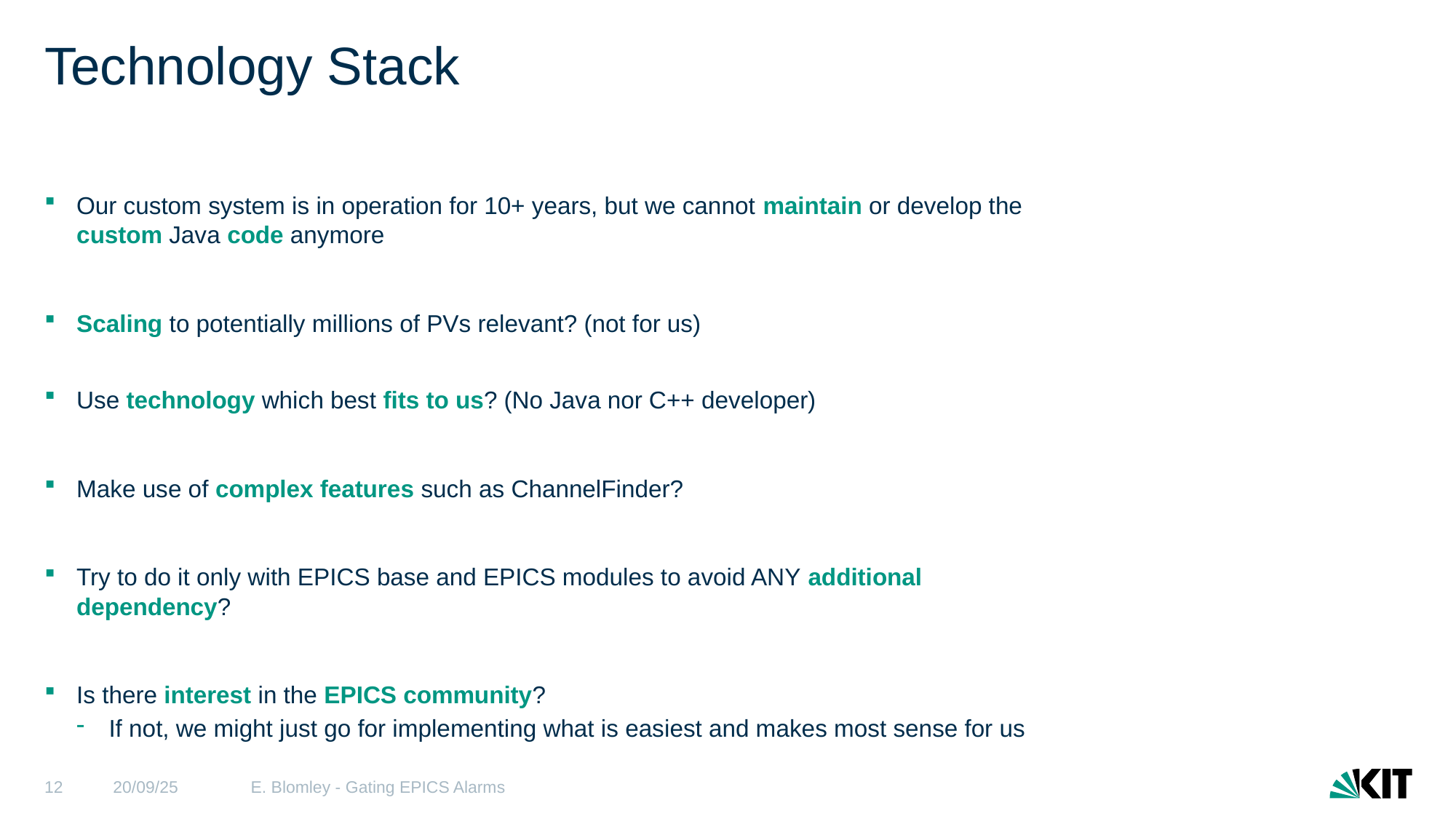

# Technology Stack
Our custom system is in operation for 10+ years, but we cannot maintain or develop the custom Java code anymore

Scaling to potentially millions of PVs relevant? (not for us)

Use technology which best fits to us? (No Java nor C++ developer)

Make use of complex features such as ChannelFinder?

Try to do it only with EPICS base and EPICS modules to avoid ANY additional dependency?

Is there interest in the EPICS community?
If not, we might just go for implementing what is easiest and makes most sense for us

12
20/09/25
E. Blomley - Gating EPICS Alarms